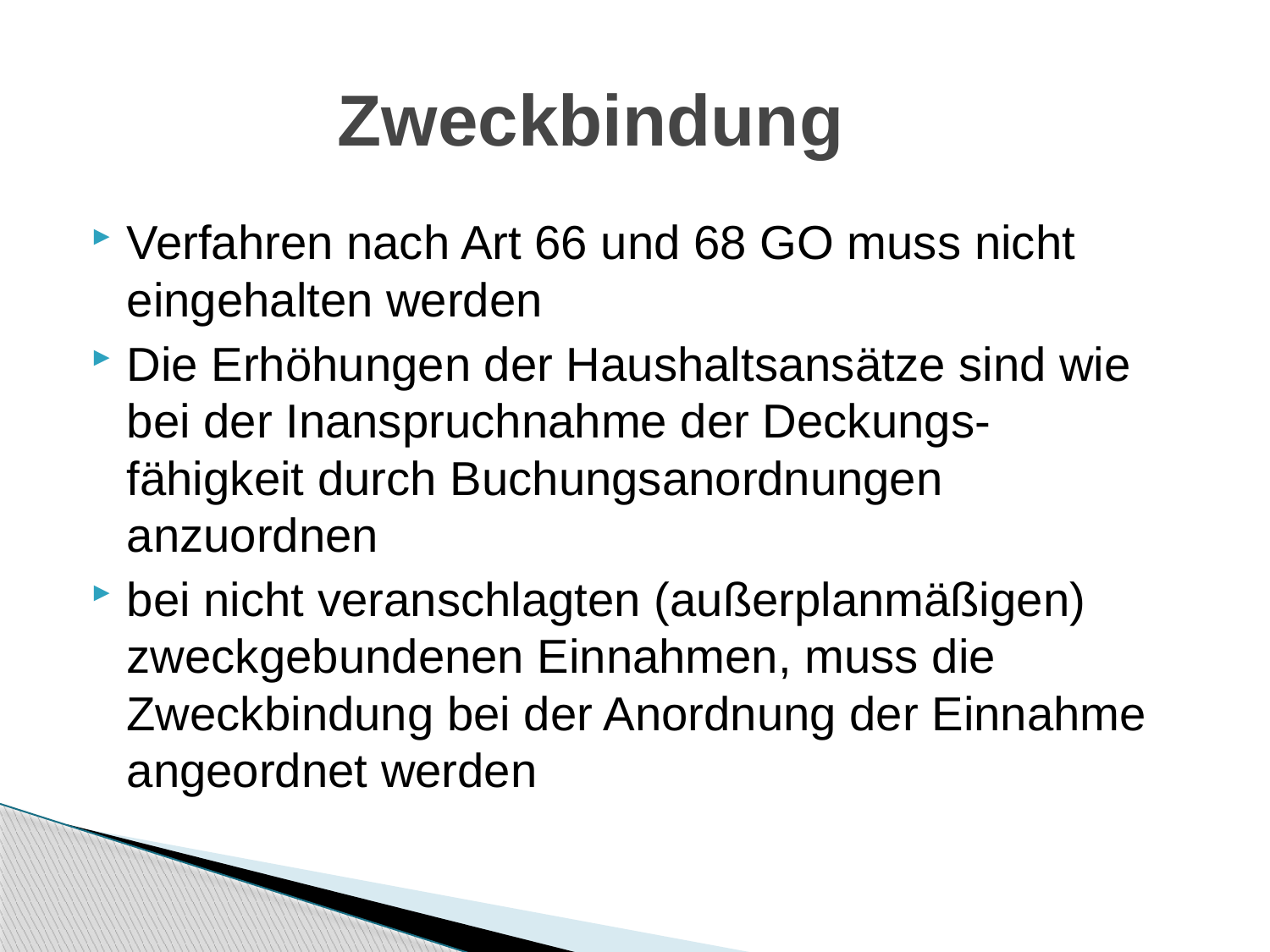

# Zweckbindung
Verfahren nach Art 66 und 68 GO muss nicht eingehalten werden
Die Erhöhungen der Haushaltsansätze sind wie bei der Inanspruchnahme der Deckungs-    fähigkeit durch Buchungsanordnungen anzuordnen
bei nicht veranschlagten (außerplanmäßigen) zweckgebundenen Einnahmen, muss die Zweckbindung bei der Anordnung der Einnahme angeordnet werden